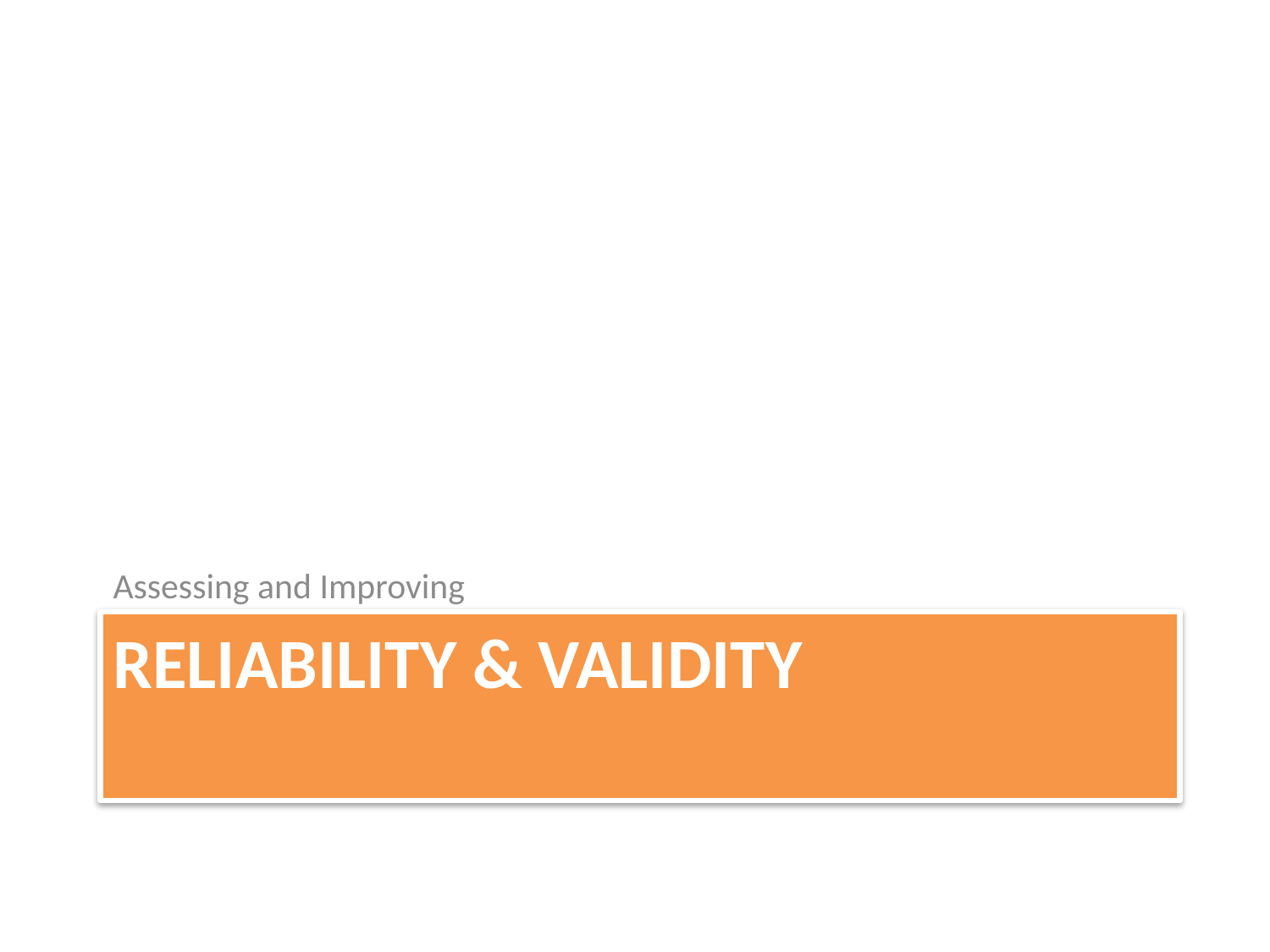

Assessing and Improving
# Reliability & Validity